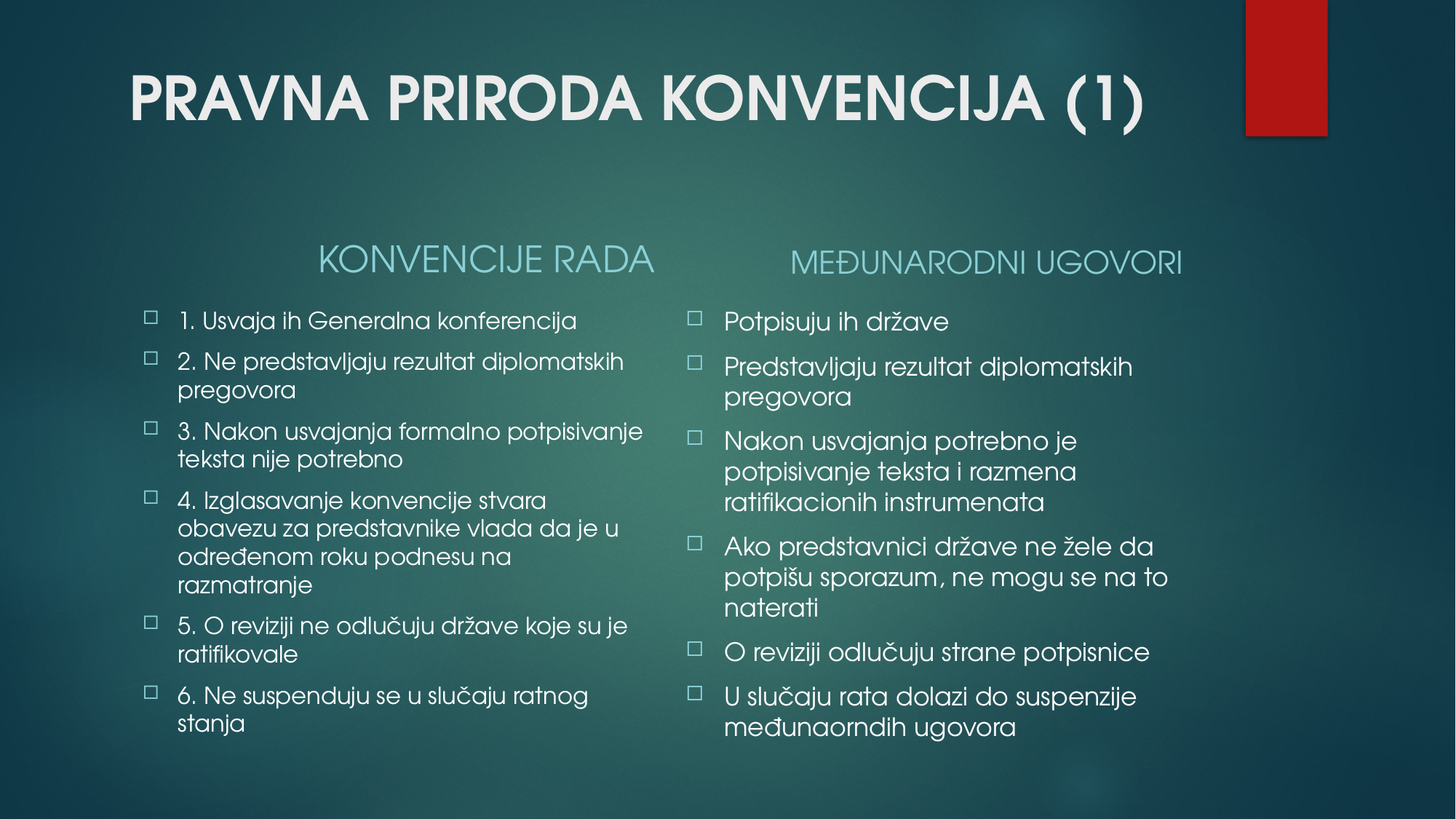

# PRAVNA PRIRODA KONVENCIJA (1)
KONVENCIJE RADA
MEĐUNARODNI UGOVORI
1. Usvaja ih Generalna konferencija
2. Ne predstavljaju rezultat diplomatskih pregovora
3. Nakon usvajanja formalno potpisivanje teksta nije potrebno
4. Izglasavanje konvencije stvara obavezu za predstavnike vlada da je u određenom roku podnesu na razmatranje
5. O reviziji ne odlučuju države koje su je ratifikovale
6. Ne suspenduju se u slučaju ratnog stanja
Potpisuju ih države
Predstavljaju rezultat diplomatskih pregovora
Nakon usvajanja potrebno je potpisivanje teksta i razmena ratifikacionih instrumenata
Ako predstavnici države ne žele da potpišu sporazum, ne mogu se na to naterati
O reviziji odlučuju strane potpisnice
U slučaju rata dolazi do suspenzije međunaorndih ugovora